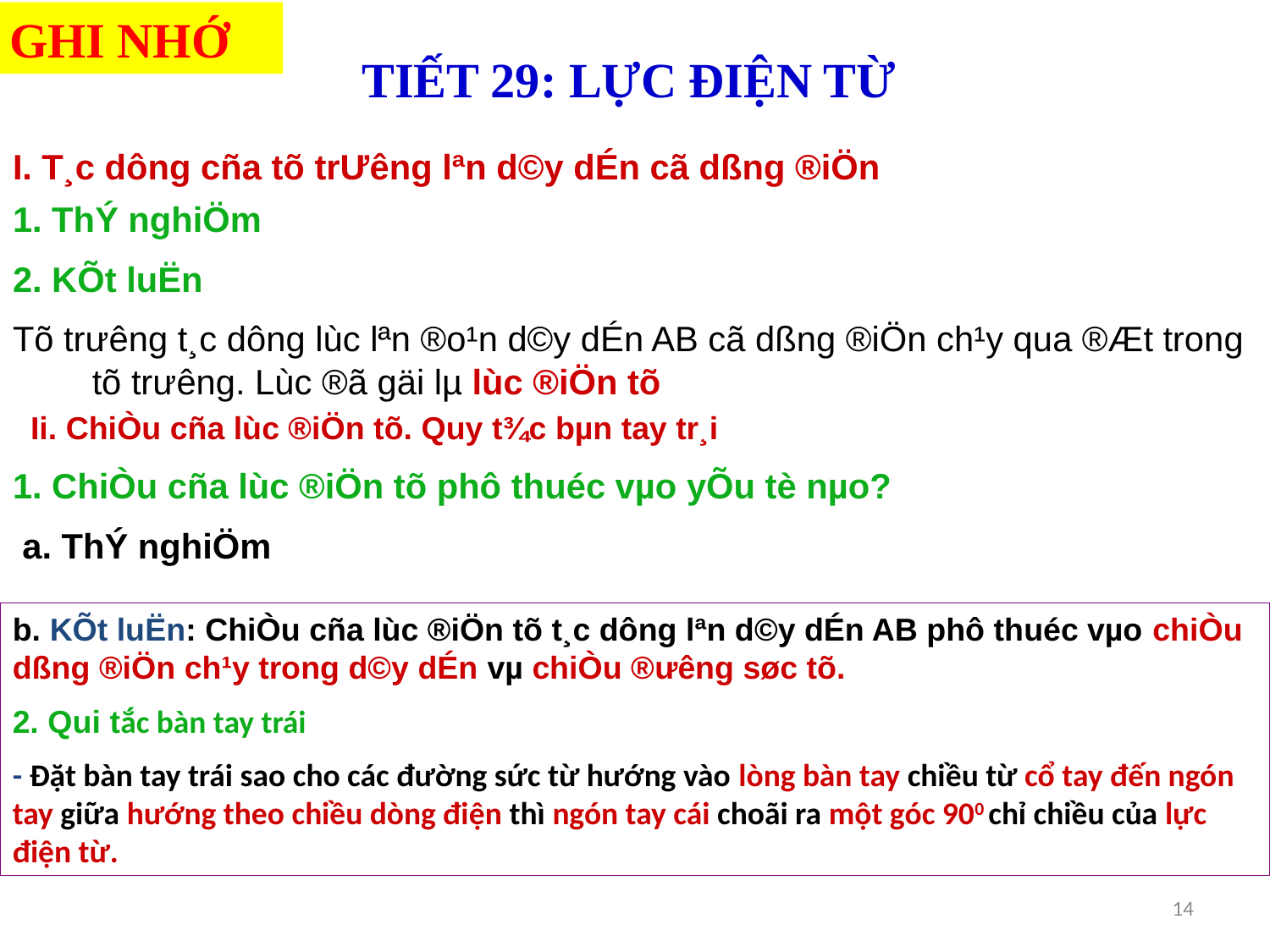

GHI NHỚ
TIẾT 29: LỰC ĐIỆN TỪ
# I. T¸c dông cña tõ trƯ­êng lªn d©y dÉn cã dßng ®iÖn
1. ThÝ nghiÖm
2. KÕt luËn
Tõ trư­êng t¸c dông lùc lªn ®o¹n d©y dÉn AB cã dßng ®iÖn ch¹y qua ®Æt trong tõ tr­ưêng. Lùc ®ã gäi lµ lùc ®iÖn tõ
  Ii. ChiÒu cña lùc ®iÖn tõ. Quy t¾c bµn tay tr¸i
1. ChiÒu cña lùc ®iÖn tõ phô thuéc vµo yÕu tè nµo?
 a. ThÝ nghiÖm

b. KÕt luËn: ChiÒu cña lùc ®iÖn tõ t¸c dông lªn d©y dÉn AB phô thuéc vµo chiÒu dßng ®iÖn ch¹y trong d©y dÉn vµ chiÒu ®­ưêng søc tõ.
2. Qui tắc bàn tay trái
- Đặt bàn tay trái sao cho các đường sức từ hướng vào lòng bàn tay chiều từ cổ tay đến ngón tay giữa hướng theo chiều dòng điện thì ngón tay cái choãi ra một góc 900 chỉ chiều của lực điện từ.
14